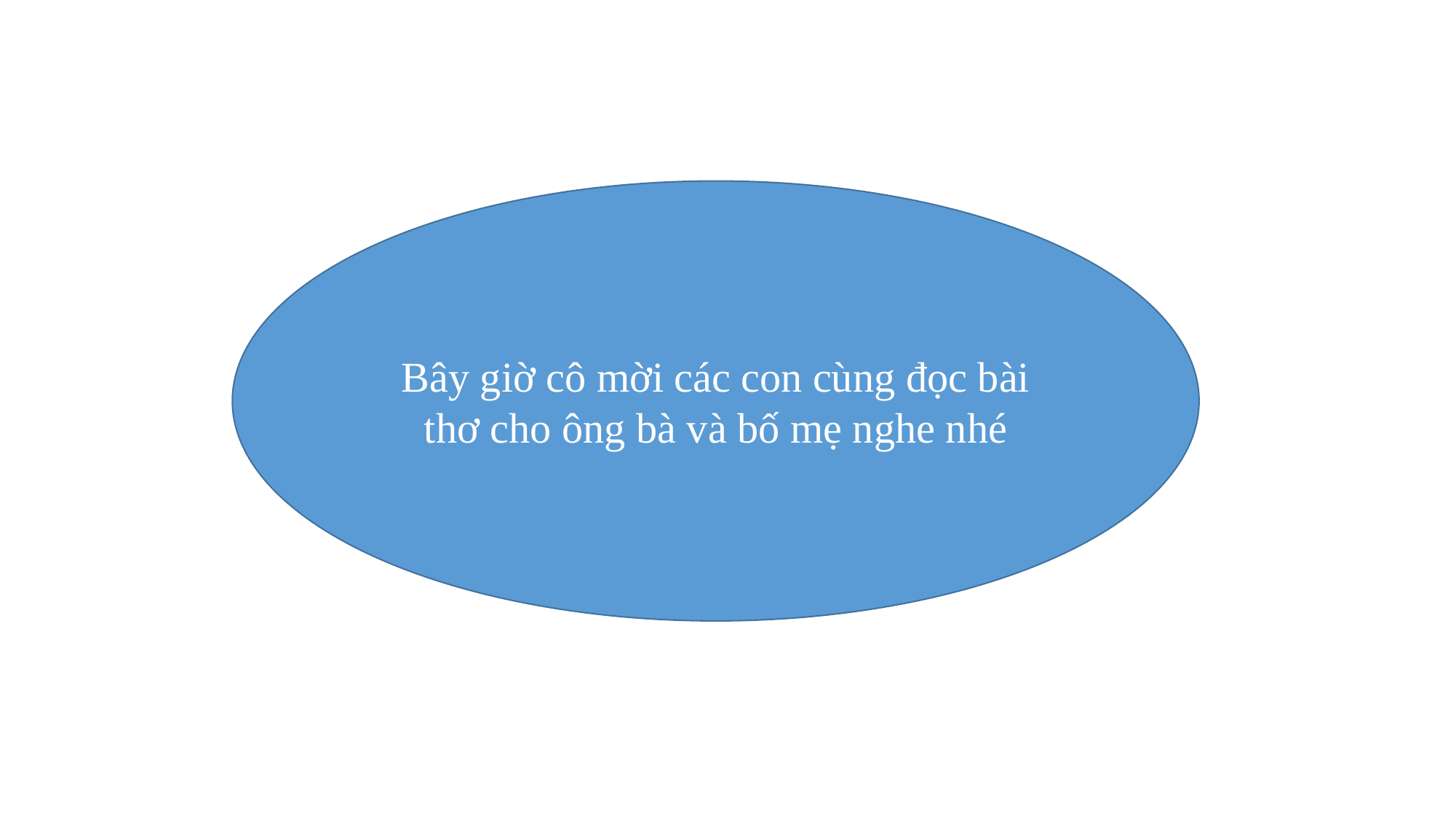

Bây giờ cô mời các con cùng đọc bài thơ cho ông bà và bố mẹ nghe nhé